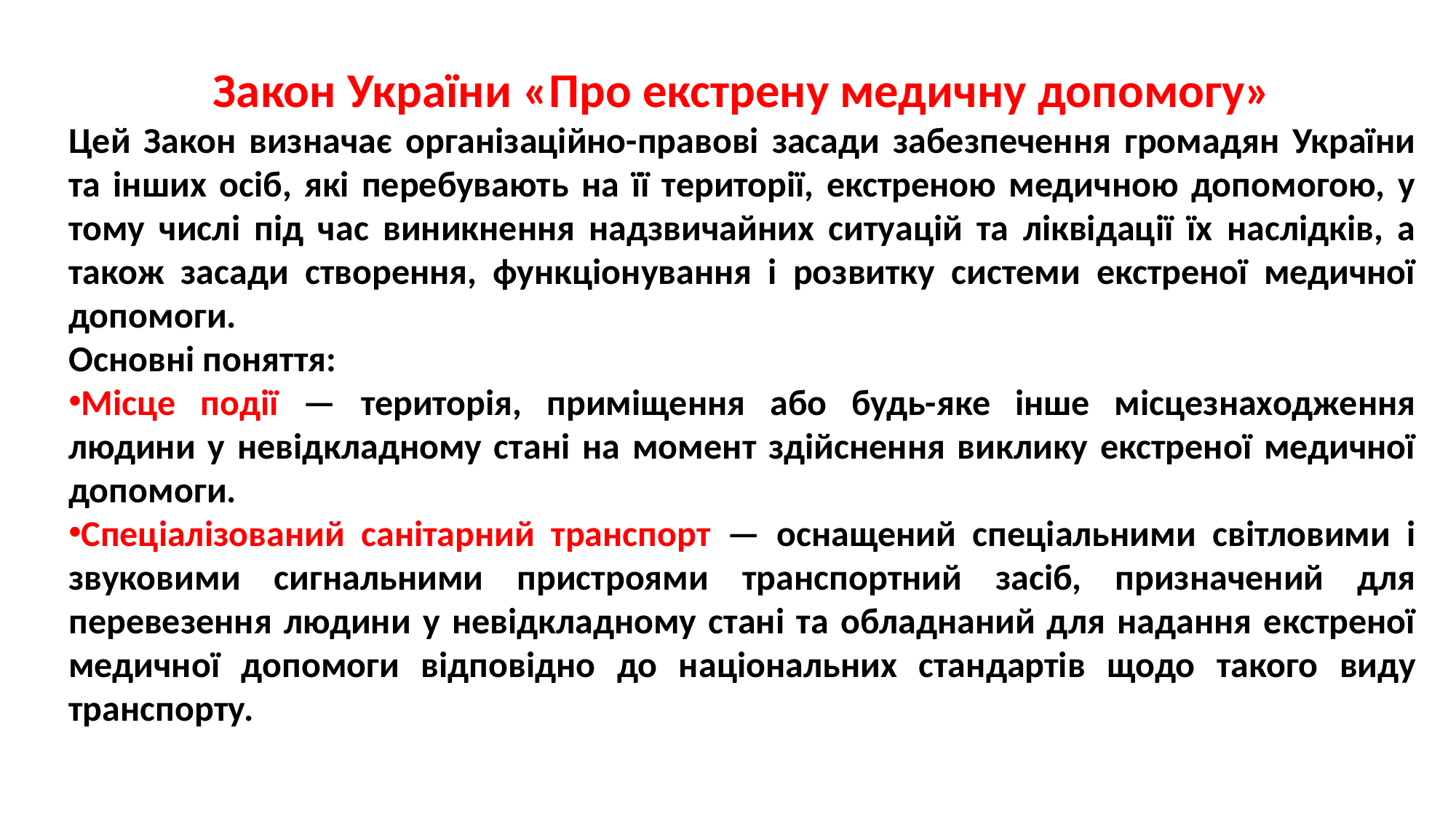

Закон України «Про екстрену медичну допомогу»
Цей Закон визначає організаційно-правові засади забезпечення громадян України та інших осіб, які перебувають на її території, екстреною медичною допомогою, у тому числі під час виникнення надзвичайних ситуацій та ліквідації їх наслідків, а також засади створення, функціонування і розвитку системи екстреної медичної допомоги.
Основні поняття:
Місце події — територія, приміщення або будь-яке інше місцезнаходження людини у невідкладному стані на момент здійснення виклику екстреної медичної допомоги.
Спеціалізований санітарний транспорт — оснащений спеціальними світловими і звуковими сигнальними пристроями транспортний засіб, призначений для перевезення людини у невідкладному стані та обладнаний для надання екстреної медичної допомоги відповідно до національних стандартів щодо такого виду транспорту.